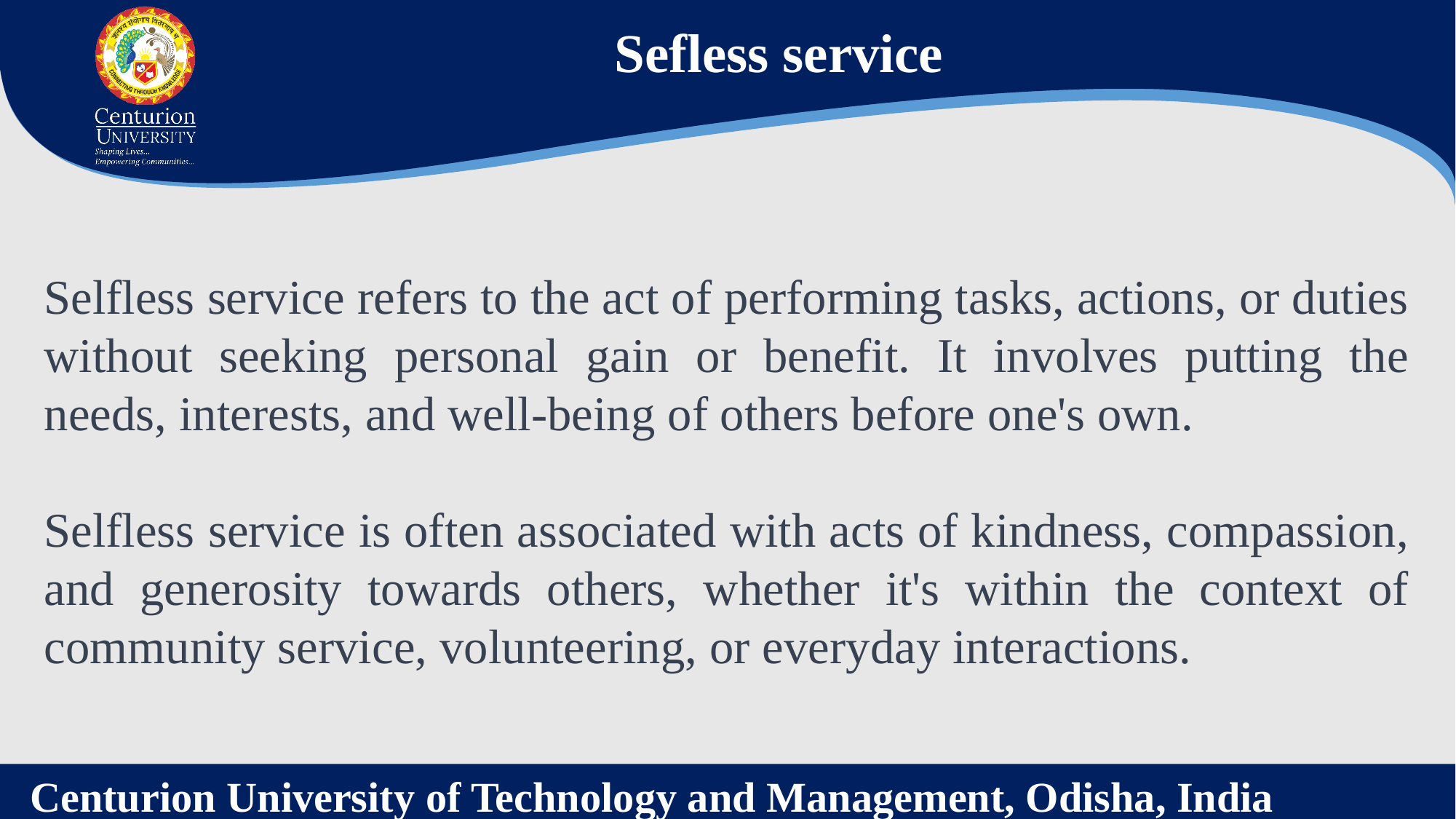

Sefless service
Selfless service refers to the act of performing tasks, actions, or duties without seeking personal gain or benefit. It involves putting the needs, interests, and well-being of others before one's own.

Selfless service is often associated with acts of kindness, compassion, and generosity towards others, whether it's within the context of community service, volunteering, or everyday interactions.